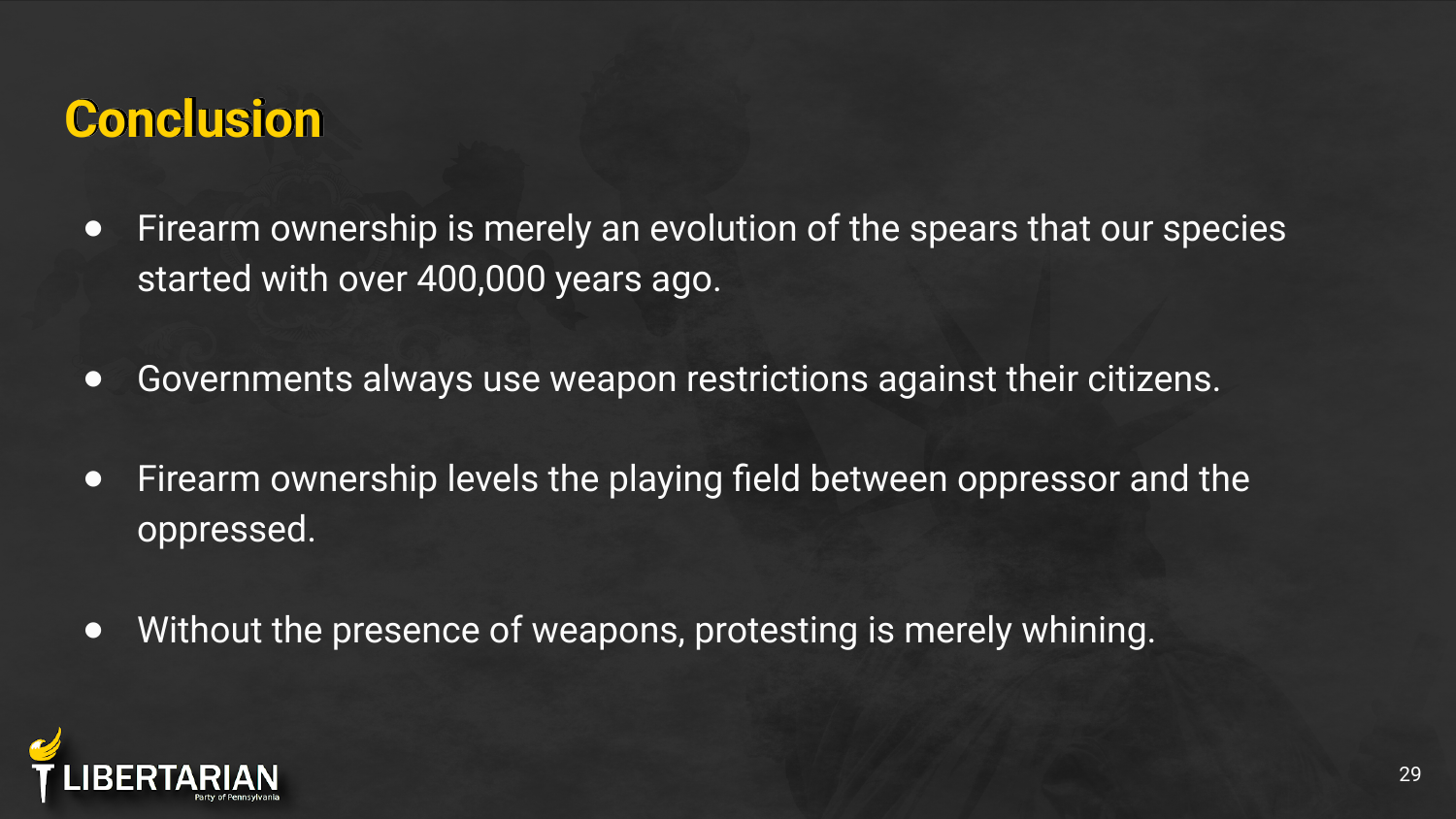

# Conclusion
Firearm ownership is merely an evolution of the spears that our species started with over 400,000 years ago.

Governments always use weapon restrictions against their citizens.

Firearm ownership levels the playing field between oppressor and the oppressed.

Without the presence of weapons, protesting is merely whining.

29